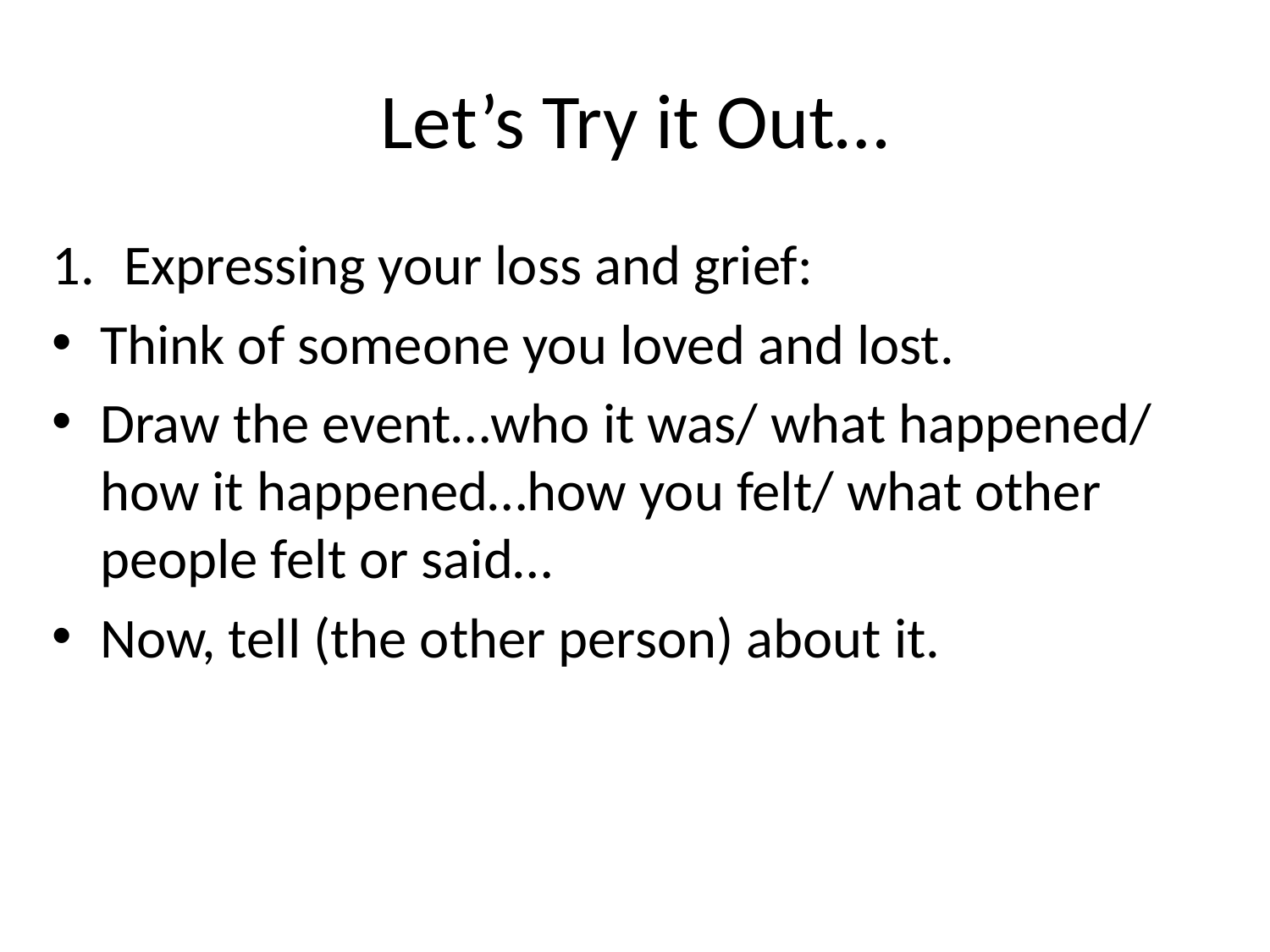

# Let’s Try it Out…
Expressing your loss and grief:
Think of someone you loved and lost.
Draw the event…who it was/ what happened/ how it happened…how you felt/ what other people felt or said…
Now, tell (the other person) about it.